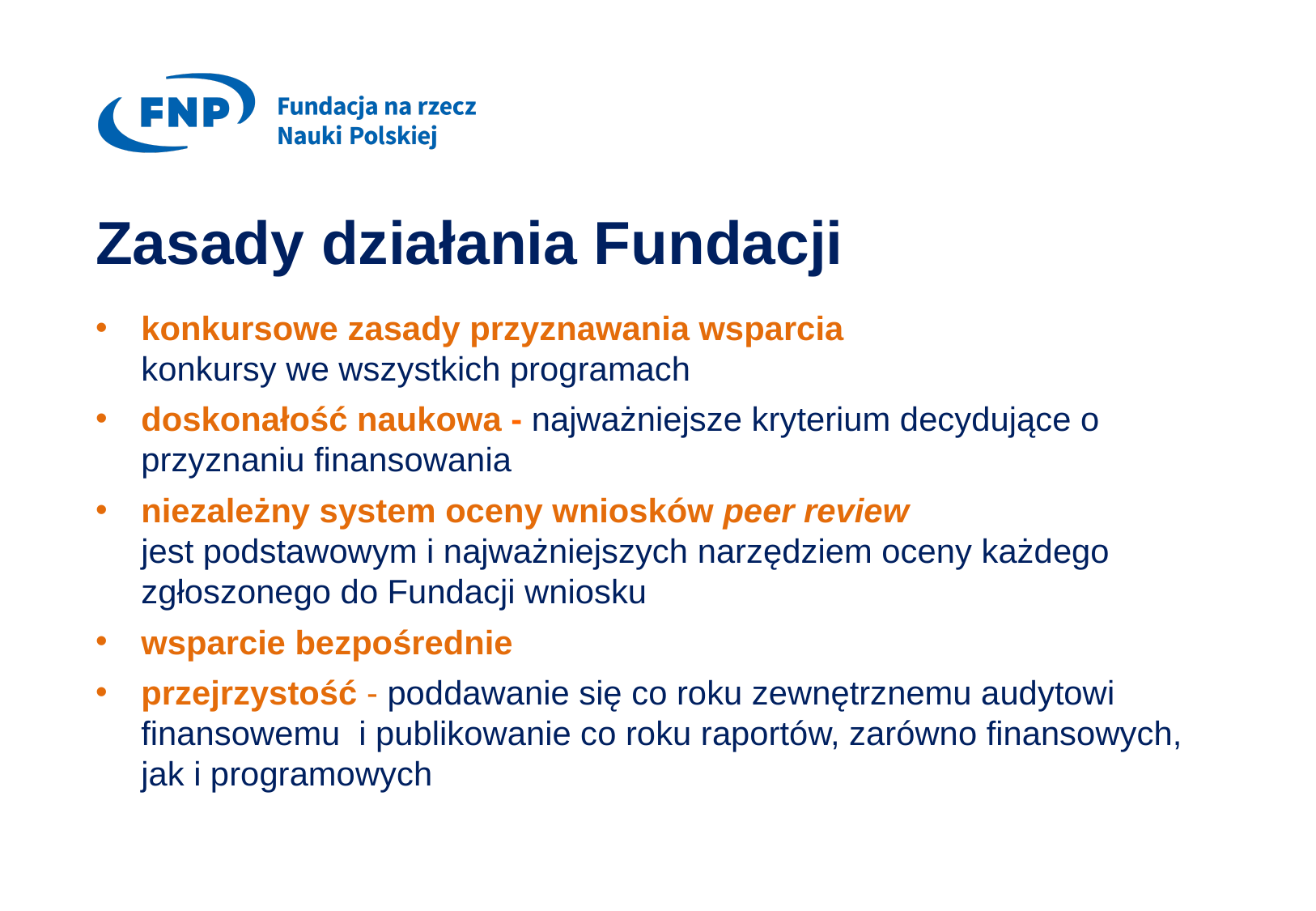

# Zasady działania Fundacji
konkursowe zasady przyznawania wsparcia
konkursy we wszystkich programach
doskonałość naukowa - najważniejsze kryterium decydujące o przyznaniu finansowania
niezależny system oceny wniosków peer review
jest podstawowym i najważniejszych narzędziem oceny każdego zgłoszonego do Fundacji wniosku
wsparcie bezpośrednie
przejrzystość - poddawanie się co roku zewnętrznemu audytowi finansowemu  i publikowanie co roku raportów, zarówno finansowych, jak i programowych